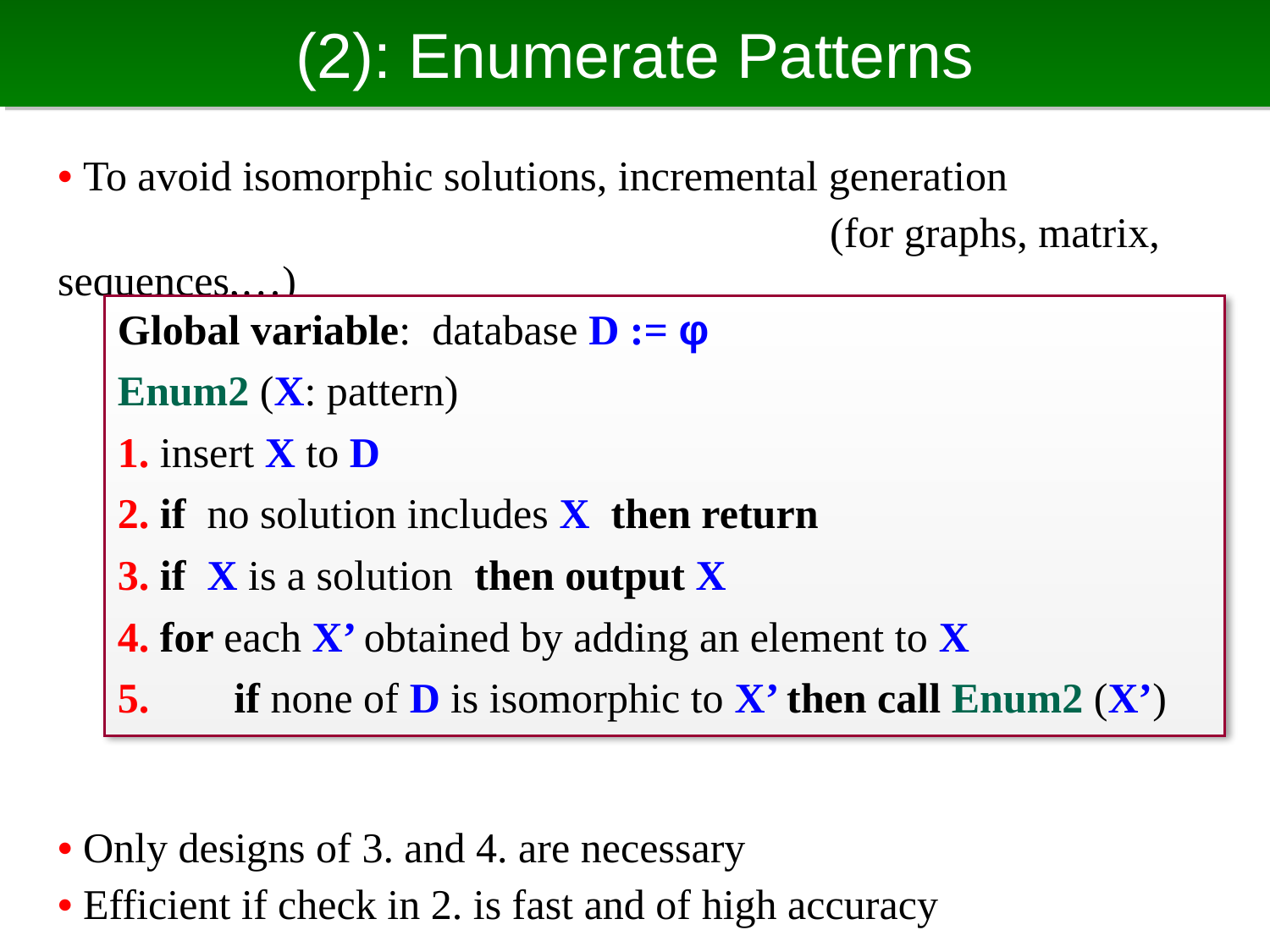

# (2): Enumerate Patterns
• To avoid isomorphic solutions, incremental generation
　　　　　　　　　　　　　　　　　　(for graphs, matrix, sequences,…)

• Only designs of 3. and 4. are necessary
• Efficient if check in 2. is fast and of high accuracy

Global variable:  database D := φ
Enum2 (X: pattern)
1. insert X to D
2. if  no solution includes X  then return
3. if  X is a solution  then output X
4. for each X’ obtained by adding an element to X
5.        if none of D is isomorphic to X’ then call Enum2 (X’)